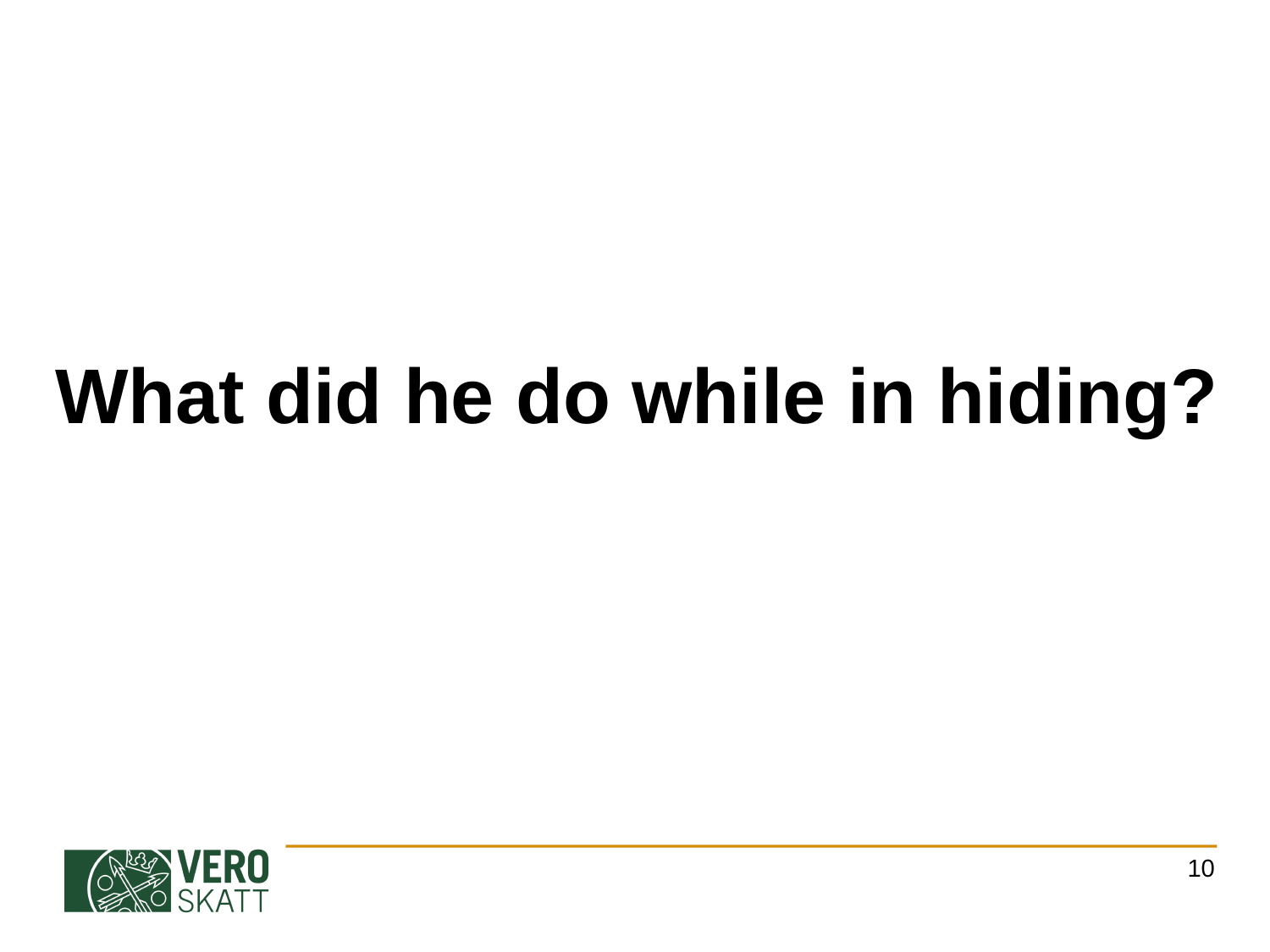

What did he do while in hiding?

10